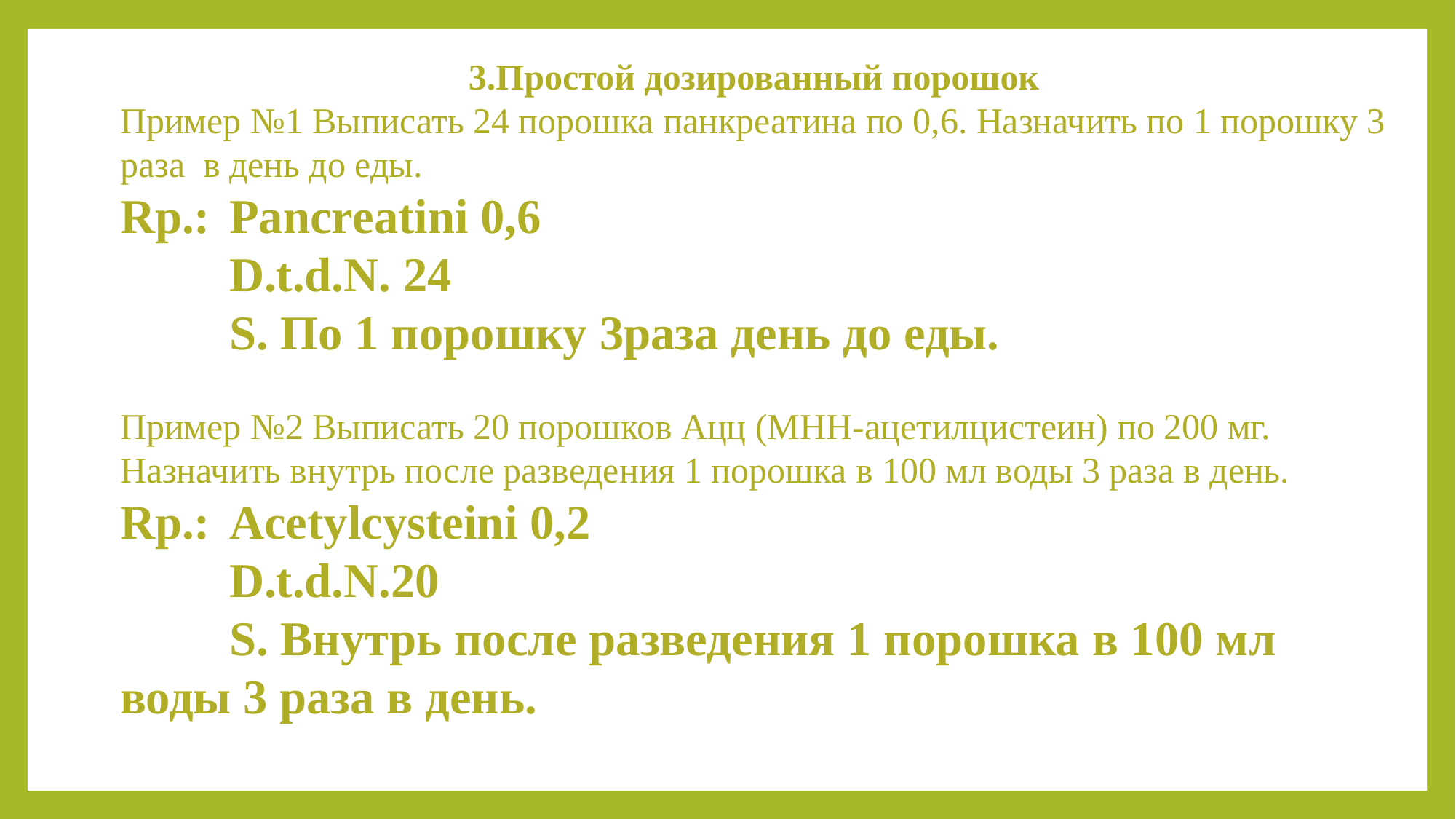

3.Простой дозированный порошок
Пример №1 Выписать 24 порошка панкреатина по 0,6. Назначить по 1 порошку 3 раза  в день до еды.
Rp.:	Pancreatini 0,6
	D.t.d.N. 24
	S. Пo 1 порошку 3раза день до еды.

Пример №2 Выписать 20 порошков Ацц (МНН-ацетилцистеин) по 200 мг. Назначить внутрь после разведения 1 порошка в 100 мл воды 3 раза в день.
Rp.: 	Acetylcysteini 0,2
	D.t.d.N.20
	S. Внутрь после разведения 1 порошка в 100 мл воды 3 раза в день.